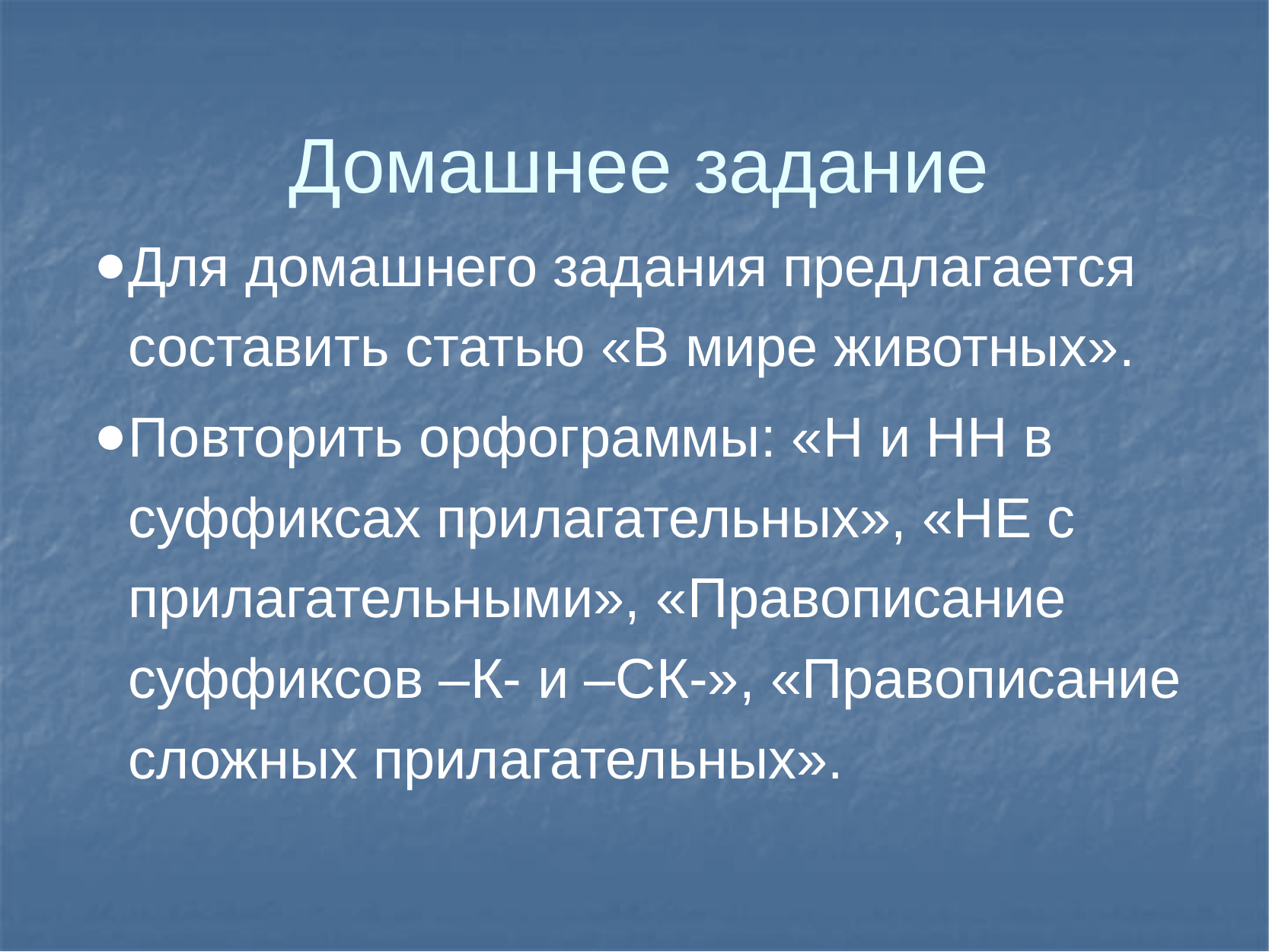

# Домашнее задание
Для домашнего задания предлагается составить статью «В мире животных».
Повторить орфограммы: «Н и НН в суффиксах прилагательных», «НЕ с прилагательными», «Правописание суффиксов –К- и –СК-», «Правописание сложных прилагательных».